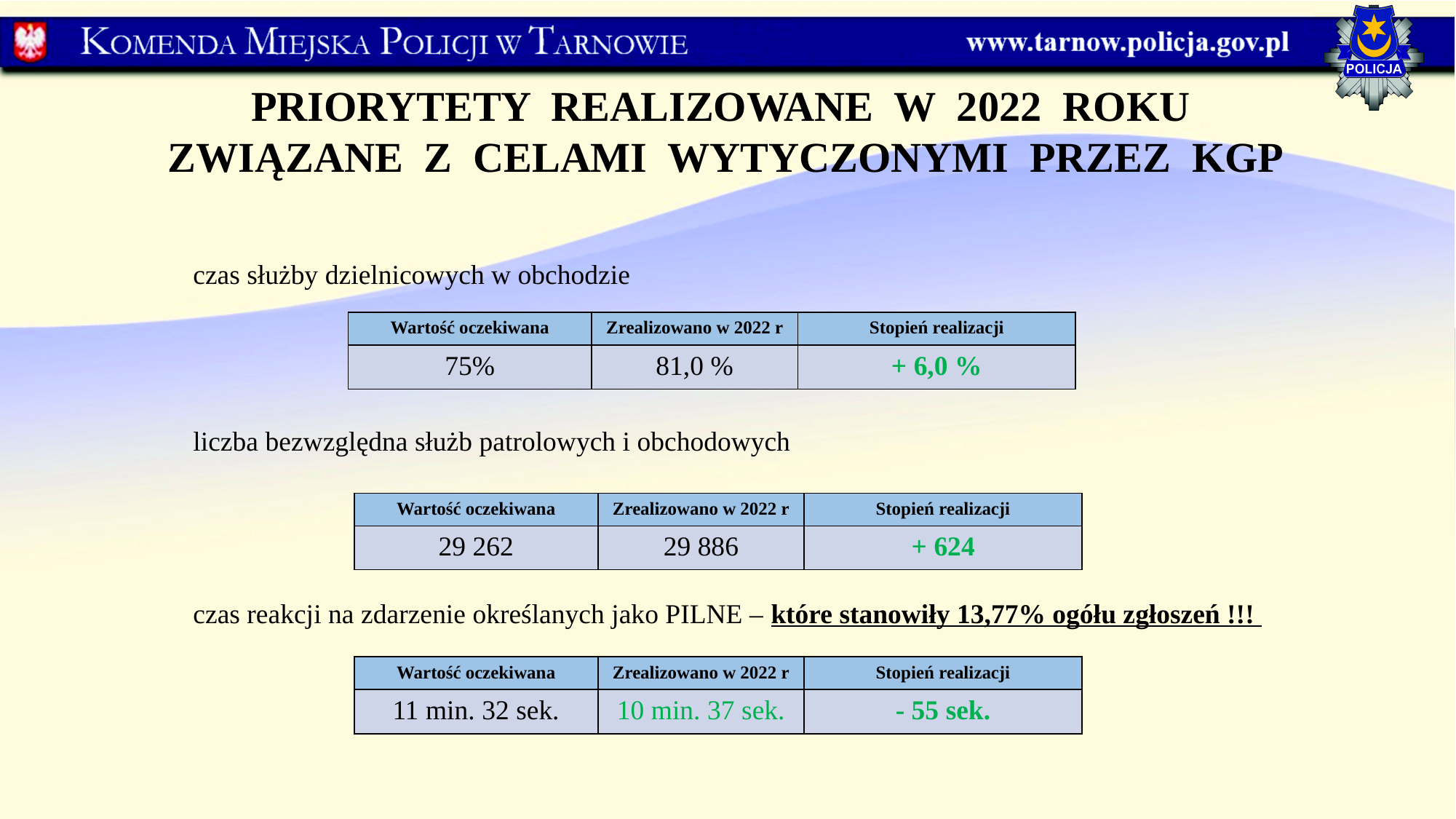

PRIORYTETY  REALIZOWANE  W  2022  ROKU
ZWIĄZANE  Z  CELAMI  WYTYCZONYMI  PRZEZ  KGP
czas służby dzielnicowych w obchodzie
| Wartość oczekiwana | Zrealizowano w 2022 r | Stopień realizacji |
| --- | --- | --- |
| 75% | 81,0 % | + 6,0 % |
liczba bezwzględna służb patrolowych i obchodowych
| Wartość oczekiwana | Zrealizowano w 2022 r | Stopień realizacji |
| --- | --- | --- |
| 29 262 | 29 886 | + 624 |
czas reakcji na zdarzenie określanych jako PILNE – które stanowiły 13,77% ogółu zgłoszeń !!!
| Wartość oczekiwana | Zrealizowano w 2022 r | Stopień realizacji |
| --- | --- | --- |
| 11 min. 32 sek. | 10 min. 37 sek. | - 55 sek. |